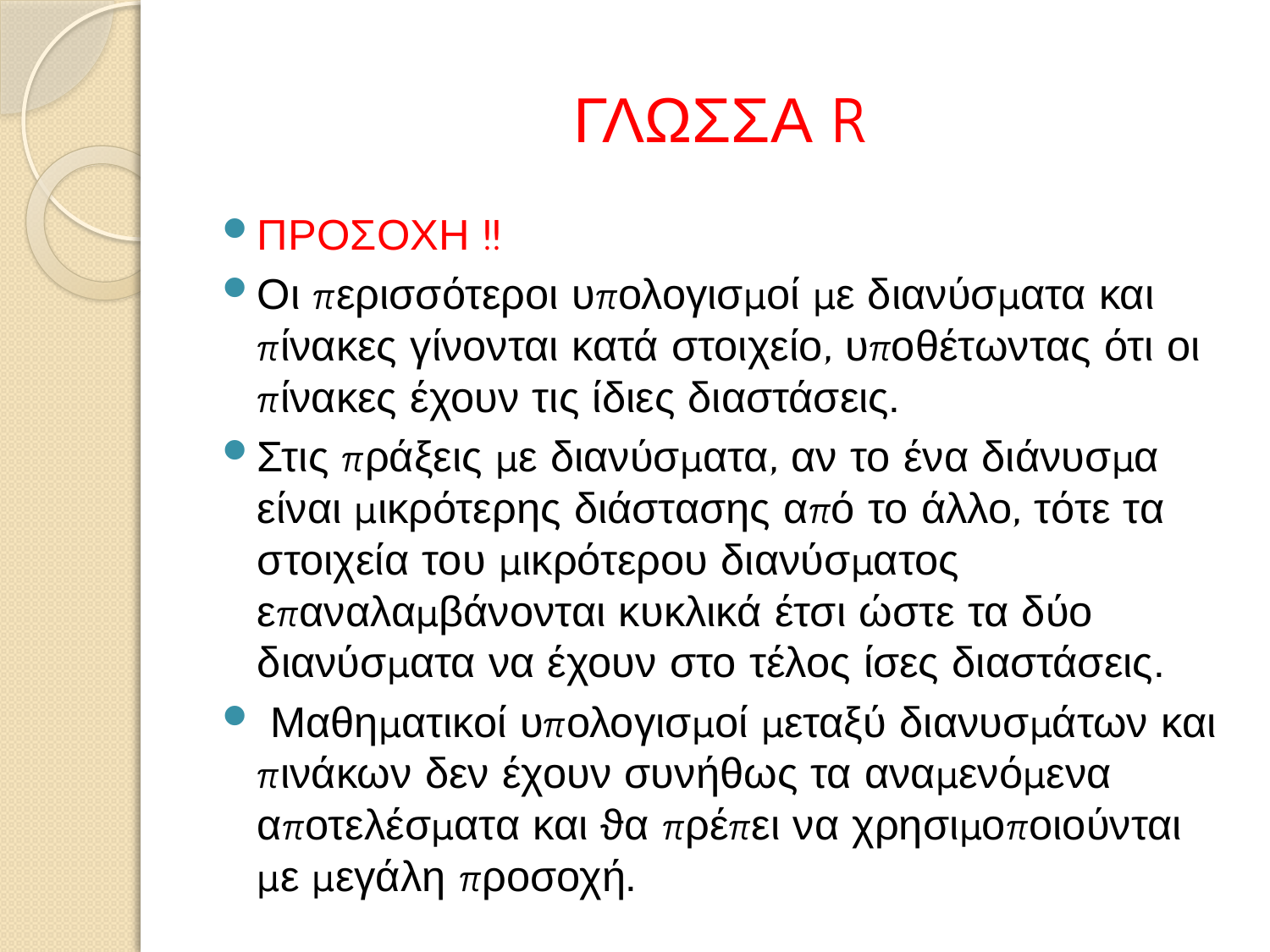

# ΓΛΩΣΣΑ R
ΠΡΟΣΟΧΗ !!
Οι περισσότεροι υπολογισµοί µε διανύσµατα και πίνακες γίνονται κατά στοιχείο, υποθέτωντας ότι οι πίνακες έχουν τις ίδιες διαστάσεις.
Στις πράξεις µε διανύσµατα, αν το ένα διάνυσµα είναι µικρότερης διάστασης από το άλλο, τότε τα στοιχεία του µικρότερου διανύσµατος επαναλαµβάνονται κυκλικά έτσι ώστε τα δύο διανύσµατα να έχουν στο τέλος ίσες διαστάσεις.
 Μαθηµατικοί υπολογισµοί µεταξύ διανυσµάτων και πινάκων δεν έχουν συνήθως τα αναµενόµενα αποτελέσµατα και ϑα πρέπει να χρησιµοποιούνται µε µεγάλη προσοχή.